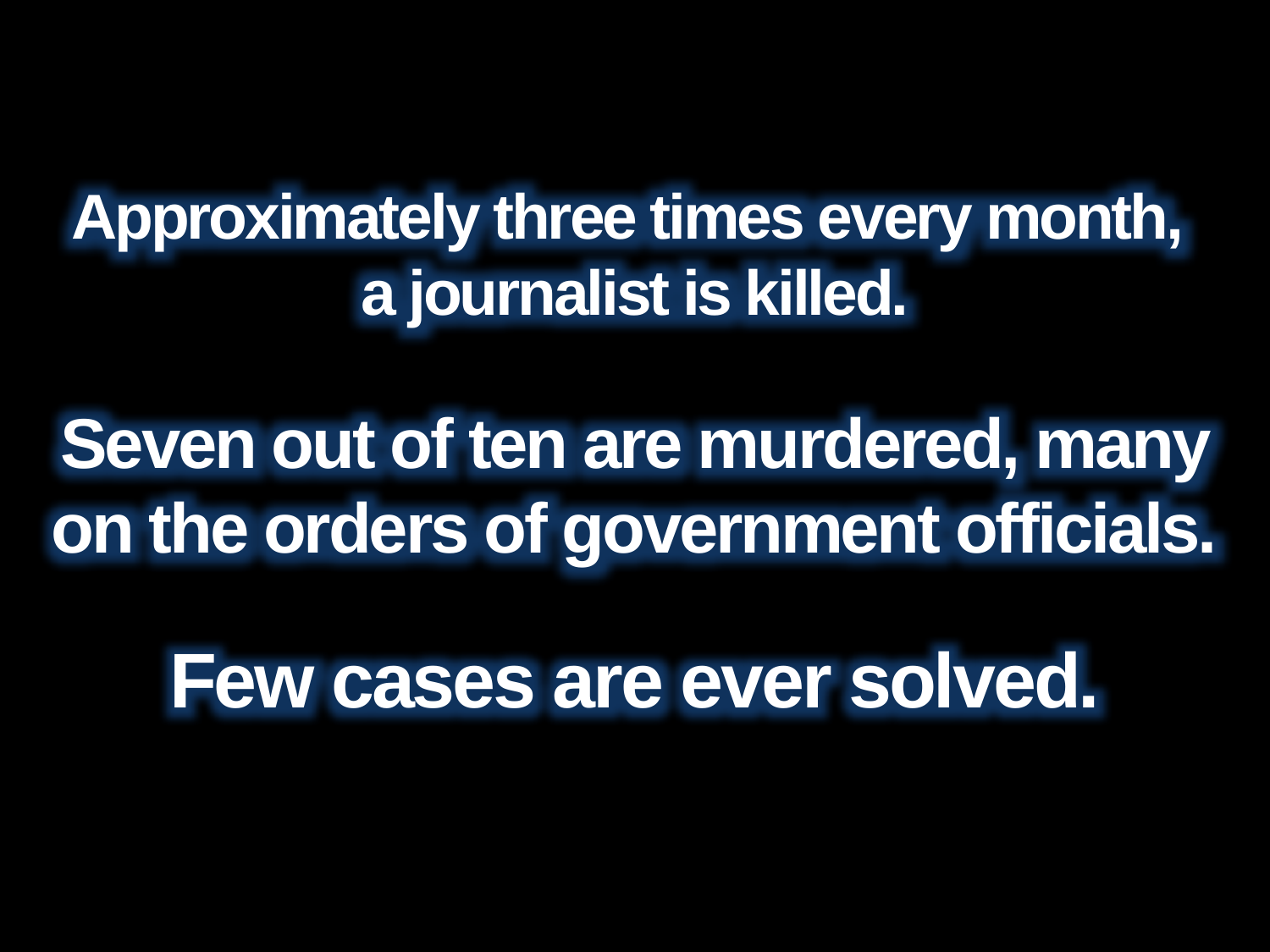

Approximately three times every month,
a journalist is killed.
Seven out of ten are murdered, many on the orders of government officials.
Few cases are ever solved.